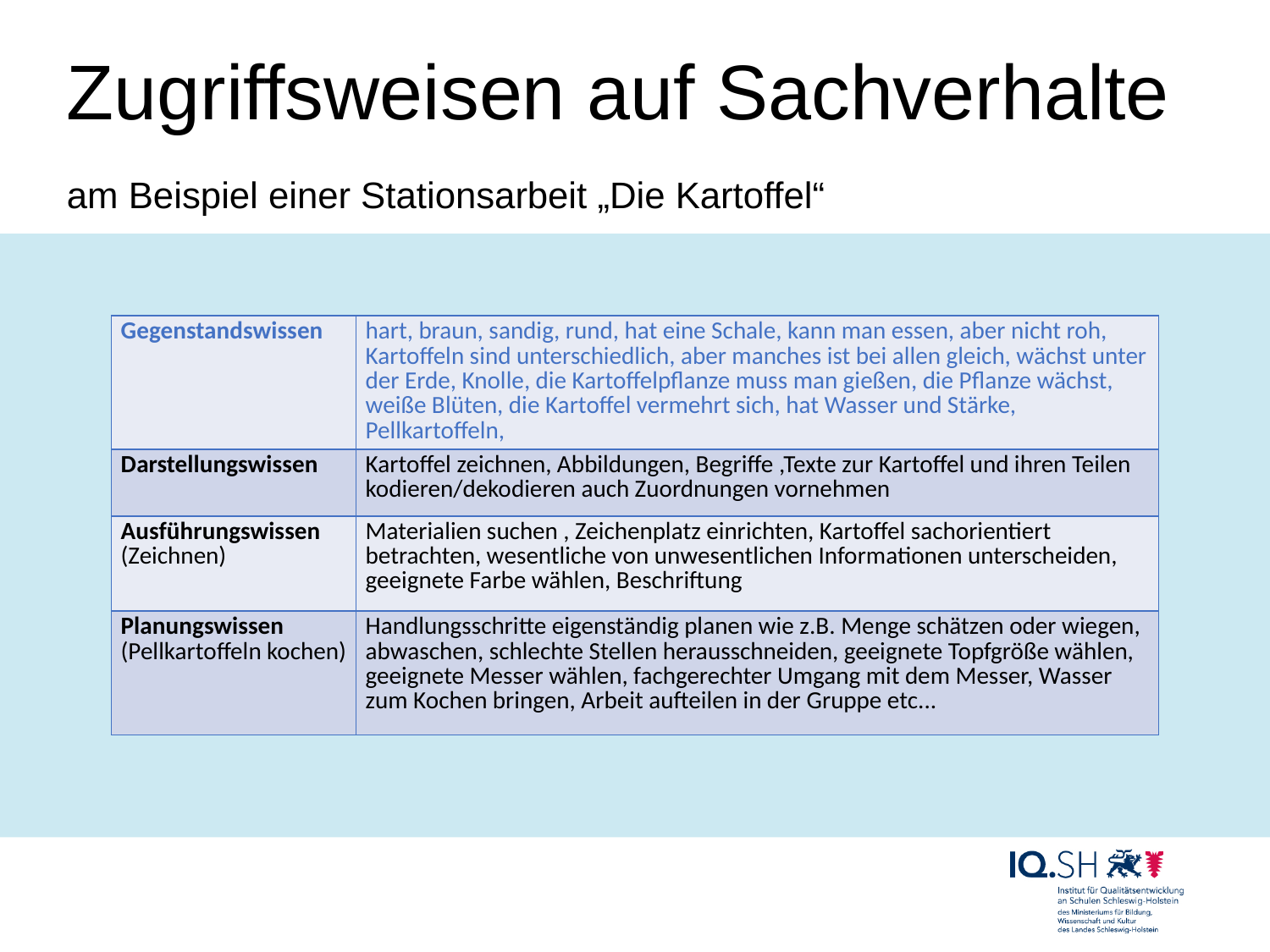

# Zugriffsweisen auf Sachverhalte am Beispiel einer Stationsarbeit „Die Kartoffel“
| Gegenstandswissen | hart, braun, sandig, rund, hat eine Schale, kann man essen, aber nicht roh, Kartoffeln sind unterschiedlich, aber manches ist bei allen gleich, wächst unter der Erde, Knolle, die Kartoffelpflanze muss man gießen, die Pflanze wächst, weiße Blüten, die Kartoffel vermehrt sich, hat Wasser und Stärke, Pellkartoffeln, |
| --- | --- |
| Darstellungswissen | Kartoffel zeichnen, Abbildungen, Begriffe ,Texte zur Kartoffel und ihren Teilen kodieren/dekodieren auch Zuordnungen vornehmen |
| Ausführungswissen (Zeichnen) | Materialien suchen , Zeichenplatz einrichten, Kartoffel sachorientiert betrachten, wesentliche von unwesentlichen Informationen unterscheiden, geeignete Farbe wählen, Beschriftung |
| Planungswissen (Pellkartoffeln kochen) | Handlungsschritte eigenständig planen wie z.B. Menge schätzen oder wiegen, abwaschen, schlechte Stellen herausschneiden, geeignete Topfgröße wählen, geeignete Messer wählen, fachgerechter Umgang mit dem Messer, Wasser zum Kochen bringen, Arbeit aufteilen in der Gruppe etc... |